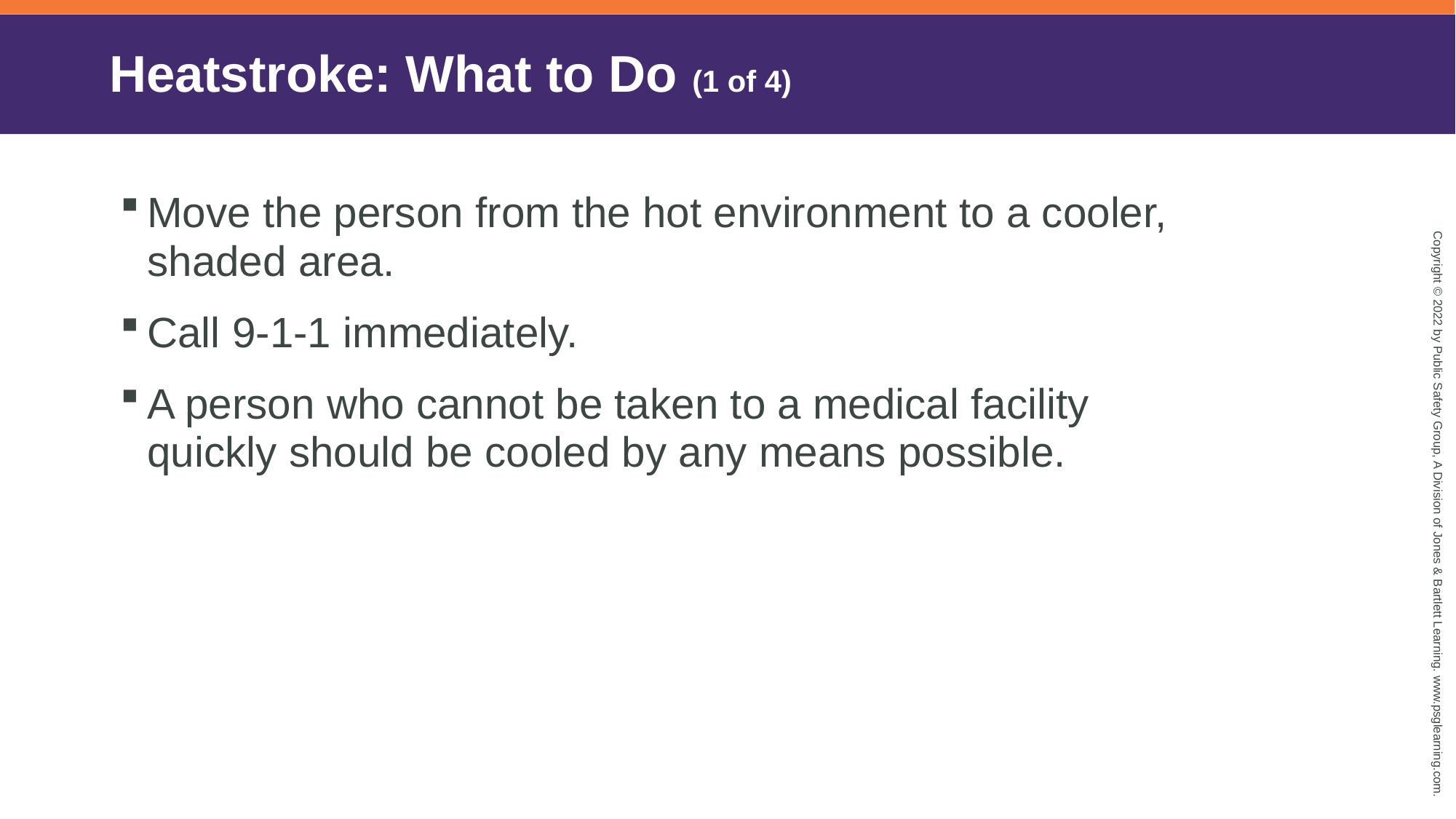

# Heatstroke: What to Do (1 of 4)
Move the person from the hot environment to a cooler, shaded area.
Call 9-1-1 immediately.
A person who cannot be taken to a medical facility quickly should be cooled by any means possible.